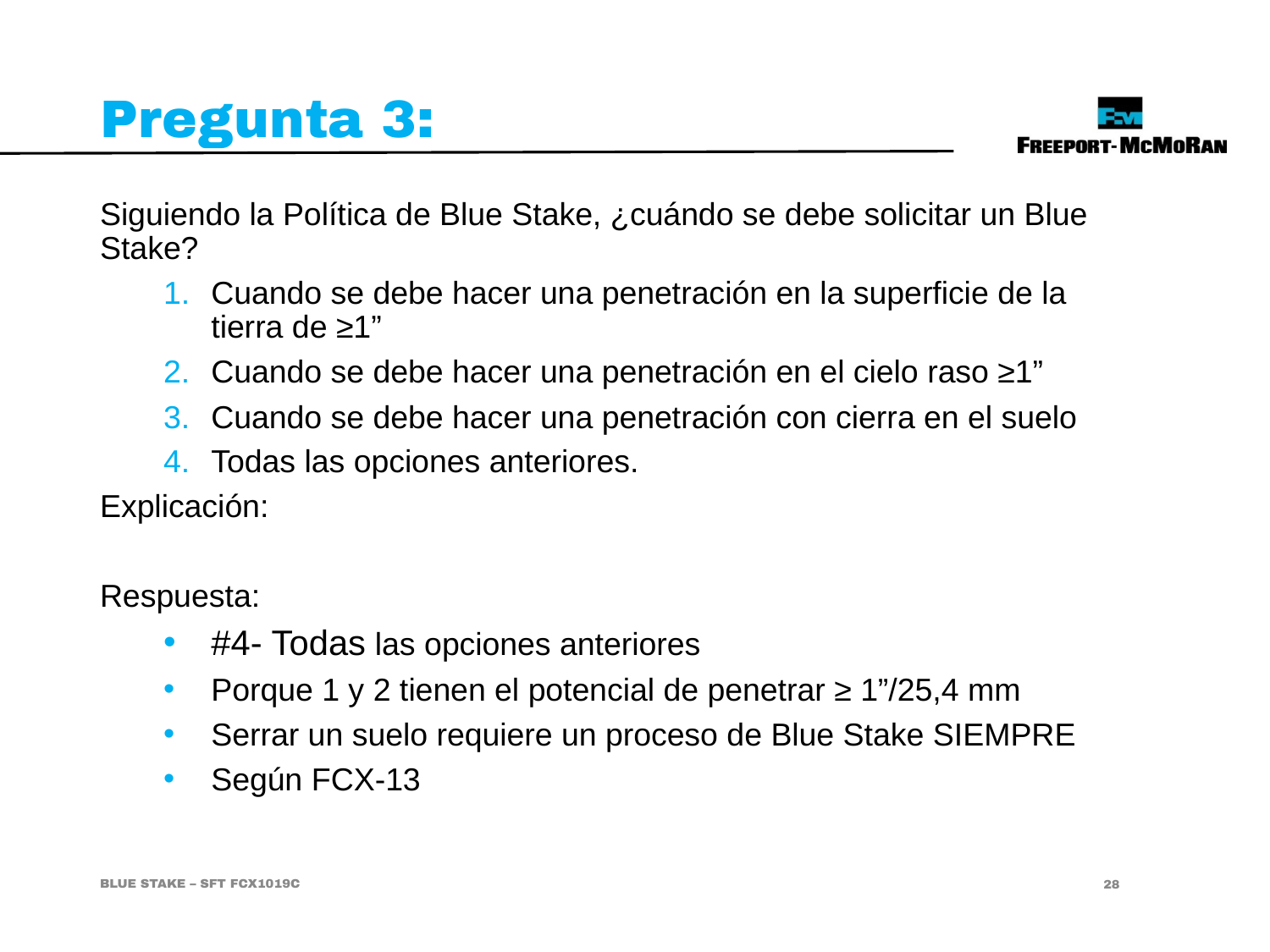

Pregunta 3:
Siguiendo la Política de Blue Stake, ¿cuándo se debe solicitar un Blue Stake?
Cuando se debe hacer una penetración en la superficie de la tierra de ≥1”
Cuando se debe hacer una penetración en el cielo raso ≥1”
Cuando se debe hacer una penetración con cierra en el suelo
Todas las opciones anteriores.
Explicación:

Respuesta:
#4- Todas las opciones anteriores
Porque 1 y 2 tienen el potencial de penetrar ≥ 1”/25,4 mm
Serrar un suelo requiere un proceso de Blue Stake SIEMPRE
Según FCX-13
BLUE STAKE – SFT FCX1019C
28